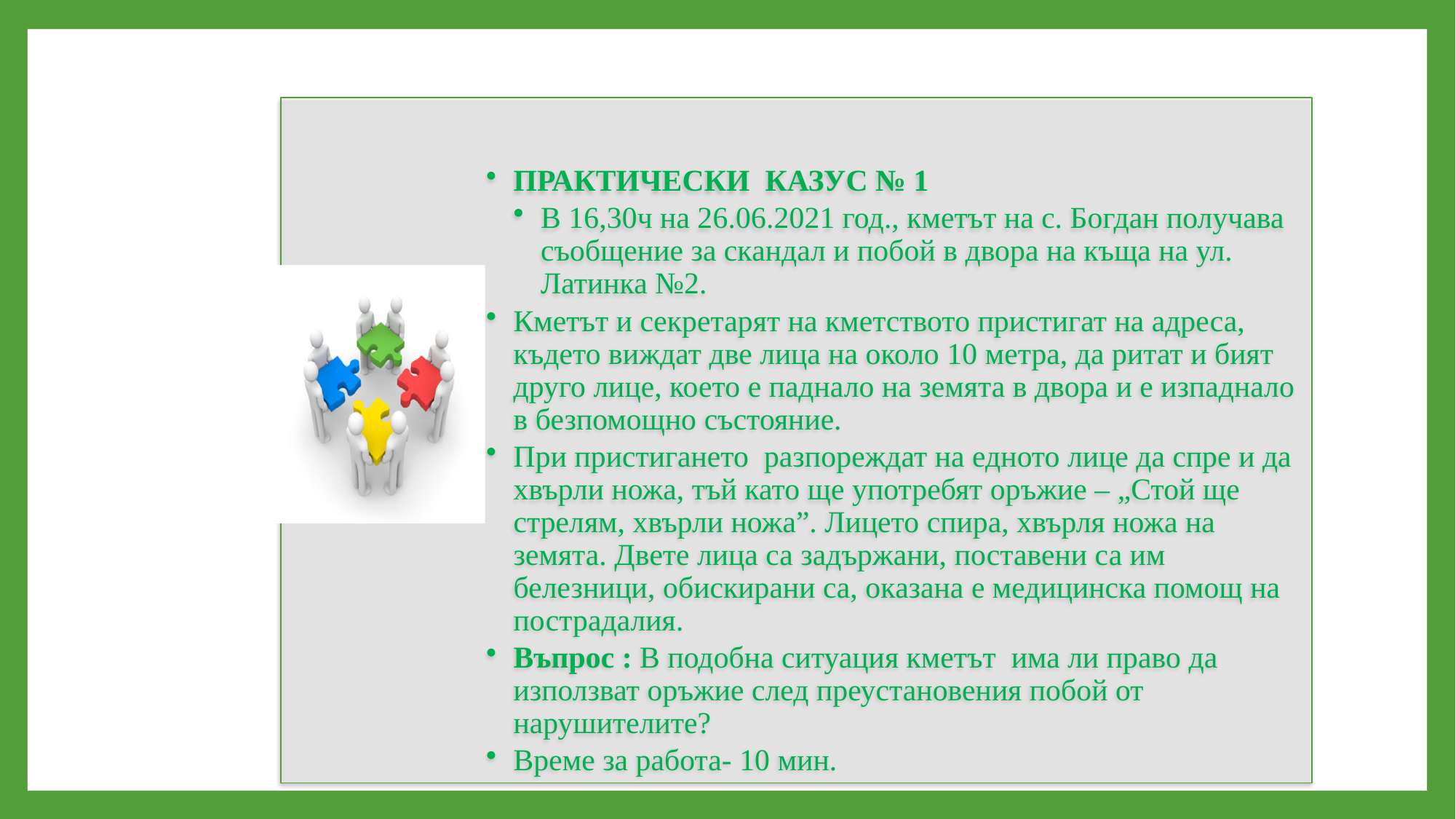

ПРАКТИЧЕСКИ  КАЗУС № 1
В 16,30ч на 26.06.2021 год., кметът на с. Богдан получава съобщение за скандал и побой в двора на къща на ул. Латинка №2.
Кметът и секретарят на кметството пристигат на адреса, където виждат две лица на около 10 метра, да ритат и бият друго лице, което е паднало на земята в двора и е изпаднало в безпомощно състояние.
При пристигането  разпореждат на едното лице да спре и да хвърли ножа, тъй като ще употребят оръжие – „Стой ще стрелям, хвърли ножа”. Лицето спира, хвърля ножа на земята. Двете лица са задържани, поставени са им белезници, обискирани са, оказана е медицинска помощ на пострадалия.
Въпрос : В подобна ситуация кметът  има ли право да използват оръжие след преустановения побой от нарушителите?
Време за работа- 10 мин.